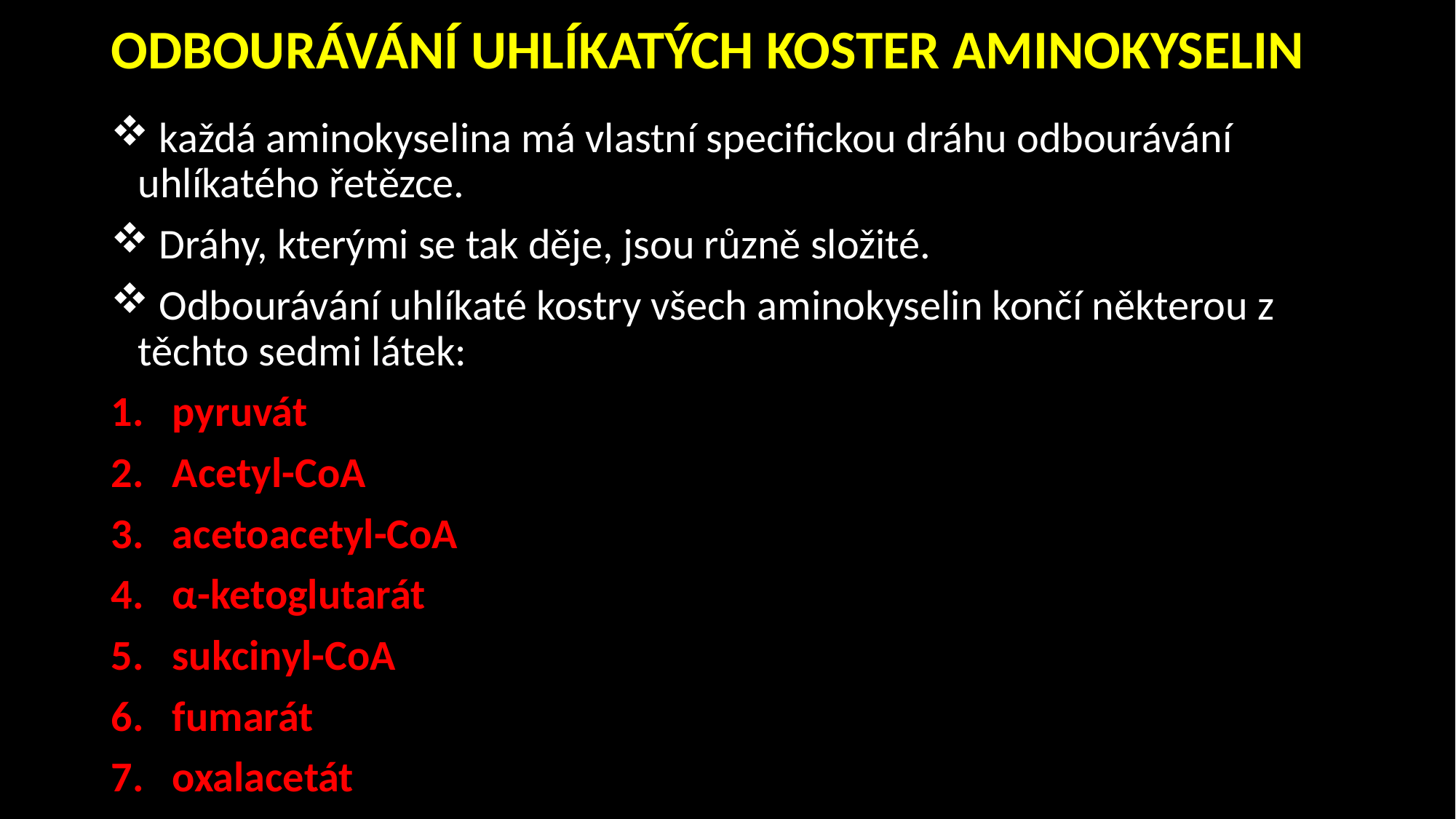

# ODBOURÁVÁNÍ UHLÍKATÝCH KOSTER AMINOKYSELIN
 každá aminokyselina má vlastní specifickou dráhu odbourávání uhlíkatého řetězce.
 Dráhy, kterými se tak děje, jsou různě složité.
 Odbourávání uhlíkaté kostry všech aminokyselin končí některou z těchto sedmi látek:
pyruvát
Acetyl-CoA
acetoacetyl-CoA
α-ketoglutarát
sukcinyl-CoA
fumarát
oxalacetát